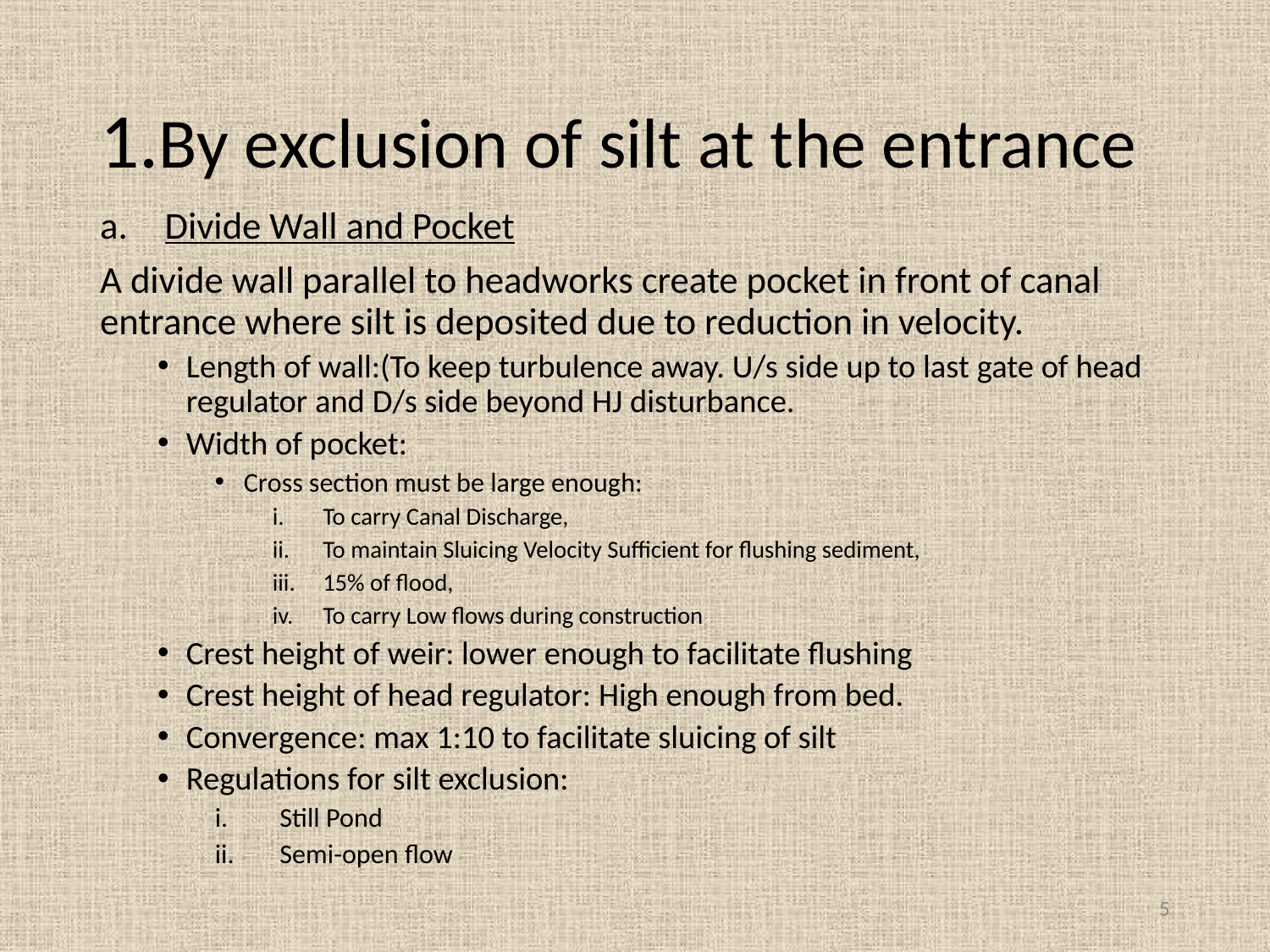

# 1.By exclusion of silt at the entrance
Divide Wall and Pocket
A divide wall parallel to headworks create pocket in front of canal entrance where silt is deposited due to reduction in velocity.
Length of wall:(To keep turbulence away. U/s side up to last gate of head regulator and D/s side beyond HJ disturbance.
Width of pocket:
Cross section must be large enough:
To carry Canal Discharge,
To maintain Sluicing Velocity Sufficient for flushing sediment,
15% of flood,
To carry Low flows during construction
Crest height of weir: lower enough to facilitate flushing
Crest height of head regulator: High enough from bed.
Convergence: max 1:10 to facilitate sluicing of silt
Regulations for silt exclusion:
Still Pond
Semi-open flow

5